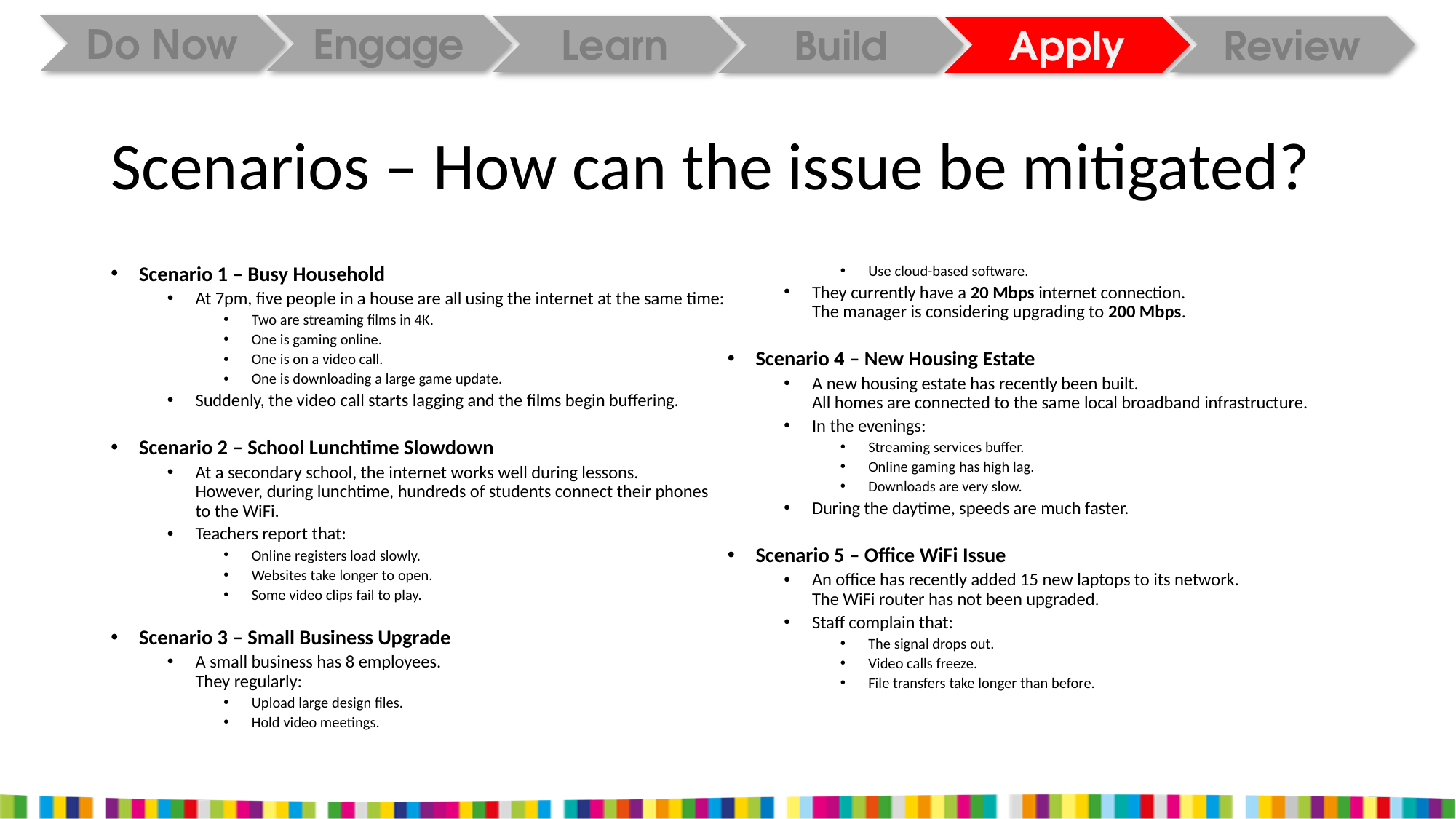

# Scenarios – How can the issue be mitigated?
Scenario 1 – Busy Household
At 7pm, five people in a house are all using the internet at the same time:
Two are streaming films in 4K.
One is gaming online.
One is on a video call.
One is downloading a large game update.
Suddenly, the video call starts lagging and the films begin buffering.
Scenario 2 – School Lunchtime Slowdown
At a secondary school, the internet works well during lessons.
However, during lunchtime, hundreds of students connect their phones to the WiFi.
Teachers report that:
Online registers load slowly.
Websites take longer to open.
Some video clips fail to play.
Scenario 3 – Small Business Upgrade
A small business has 8 employees.
They regularly:
Upload large design files.
Hold video meetings.
Use cloud-based software.
They currently have a 20 Mbps internet connection.
The manager is considering upgrading to 200 Mbps.
Scenario 4 – New Housing Estate
A new housing estate has recently been built.
All homes are connected to the same local broadband infrastructure.
In the evenings:
Streaming services buffer.
Online gaming has high lag.
Downloads are very slow.
During the daytime, speeds are much faster.
Scenario 5 – Office WiFi Issue
An office has recently added 15 new laptops to its network.
The WiFi router has not been upgraded.
Staff complain that:
The signal drops out.
Video calls freeze.
File transfers take longer than before.